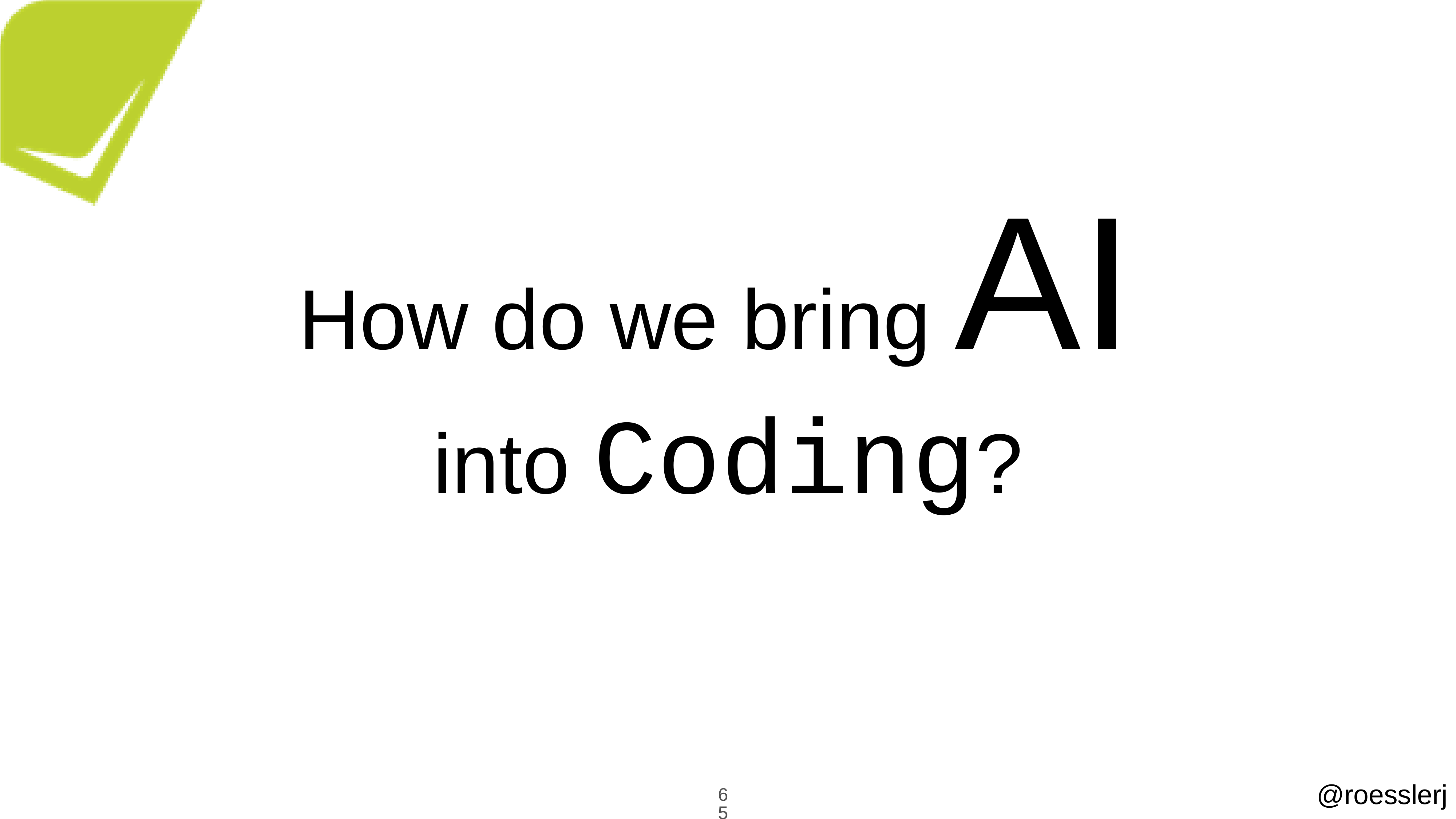

How do we bring AI
into Coding?
65